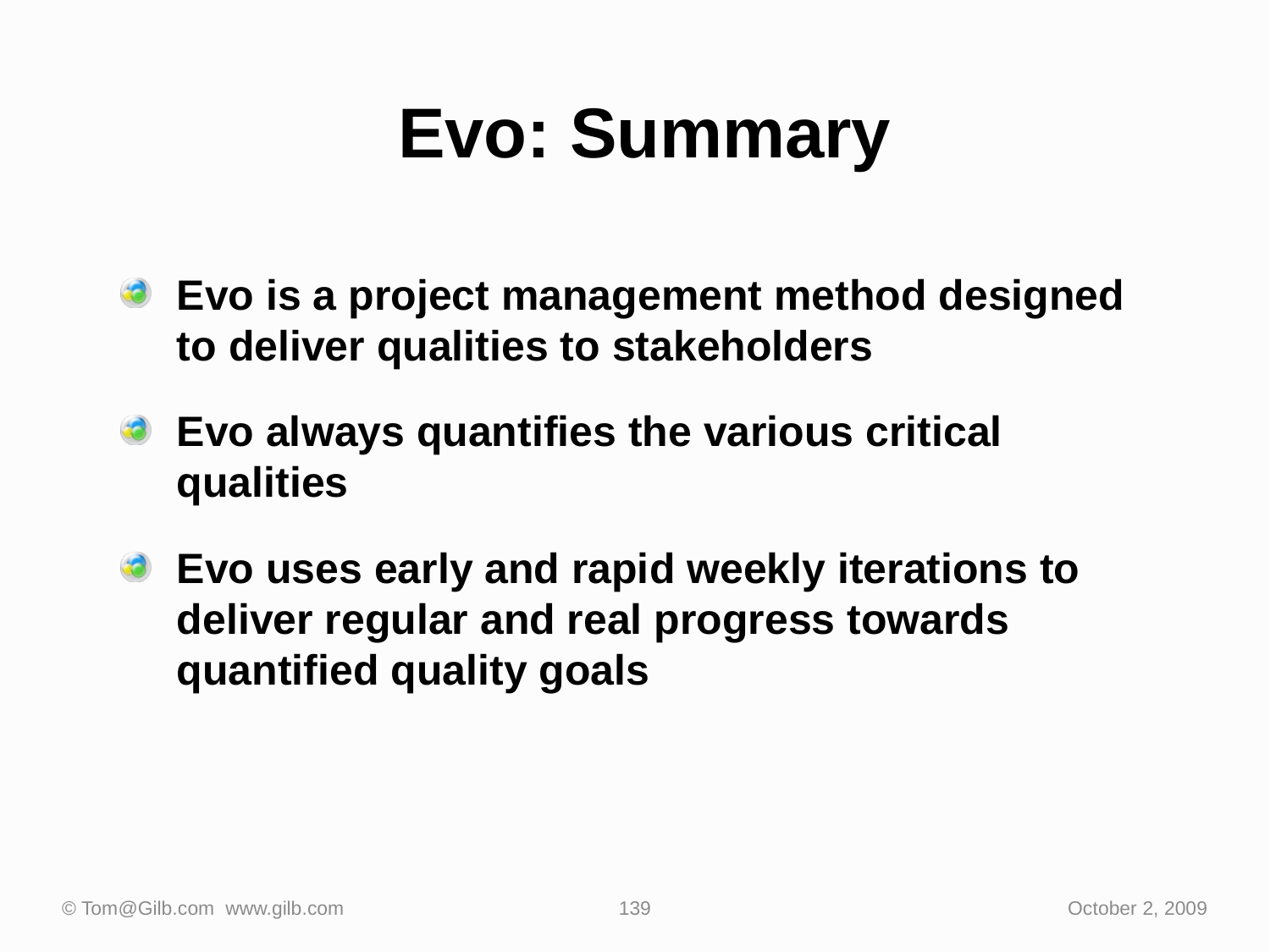

# Evo: Summary
Evo is a project management method designed to deliver qualities to stakeholders
Evo always quantifies the various critical qualities
Evo uses early and rapid weekly iterations to deliver regular and real progress towards quantified quality goals

© Tom@Gilb.com  www.gilb.com
139
October 2, 2009